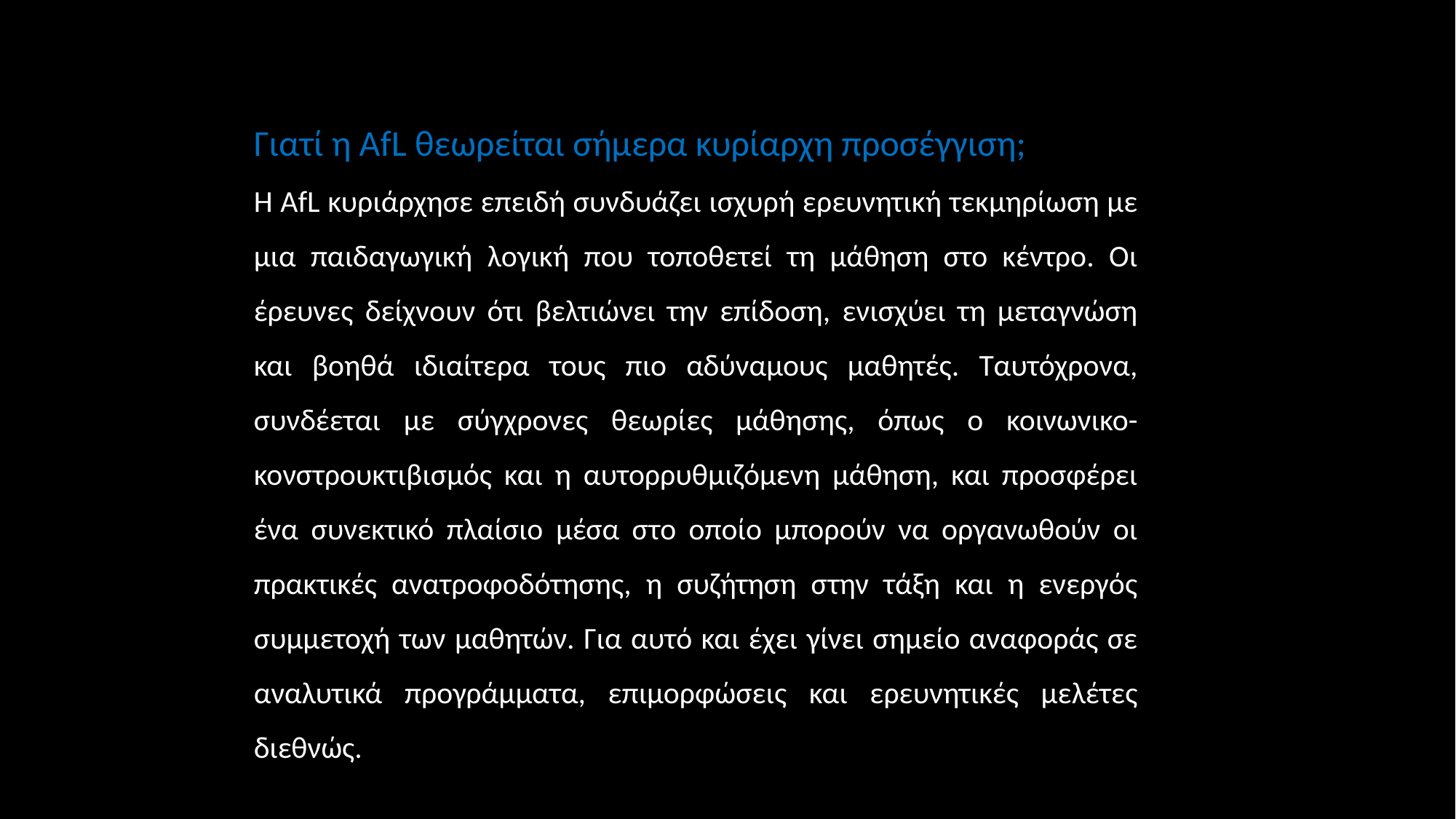

Γιατί η AfL θεωρείται σήμερα κυρίαρχη προσέγγιση;
Η AfL κυριάρχησε επειδή συνδυάζει ισχυρή ερευνητική τεκμηρίωση με μια παιδαγωγική λογική που τοποθετεί τη μάθηση στο κέντρο. Οι έρευνες δείχνουν ότι βελτιώνει την επίδοση, ενισχύει τη μεταγνώση και βοηθά ιδιαίτερα τους πιο αδύναμους μαθητές. Ταυτόχρονα, συνδέεται με σύγχρονες θεωρίες μάθησης, όπως ο κοινωνικο-κονστρουκτιβισμός και η αυτορρυθμιζόμενη μάθηση, και προσφέρει ένα συνεκτικό πλαίσιο μέσα στο οποίο μπορούν να οργανωθούν οι πρακτικές ανατροφοδότησης, η συζήτηση στην τάξη και η ενεργός συμμετοχή των μαθητών. Για αυτό και έχει γίνει σημείο αναφοράς σε αναλυτικά προγράμματα, επιμορφώσεις και ερευνητικές μελέτες διεθνώς.